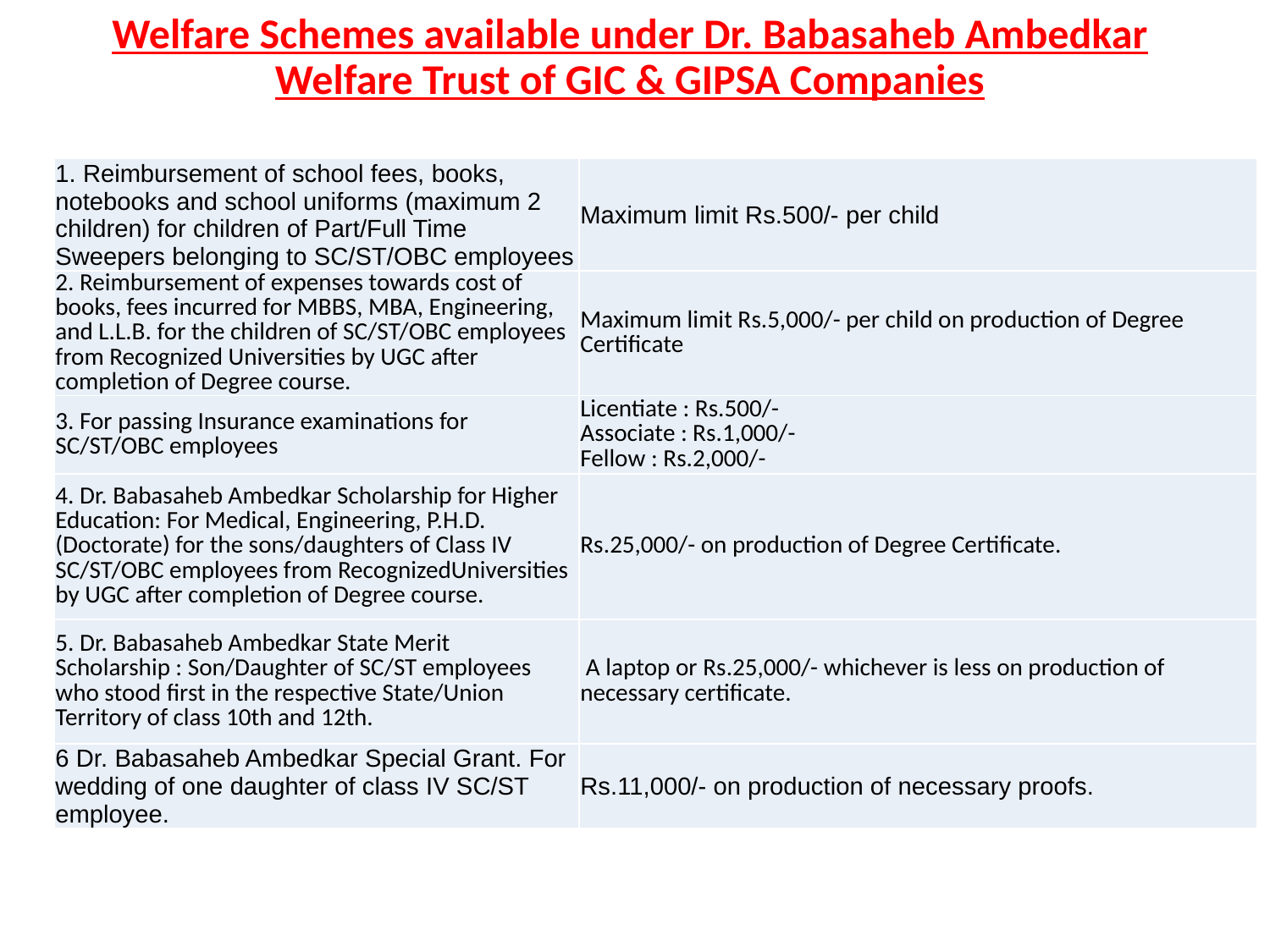

# Welfare Schemes available under Dr. Babasaheb Ambedkar Welfare Trust of GIC & GIPSA Companies
| 1. Reimbursement of school fees, books, notebooks and school uniforms (maximum 2 children) for children of Part/Full Time Sweepers belonging to SC/ST/OBC employees | Maximum limit Rs.500/- per child |
| --- | --- |
| 2. Reimbursement of expenses towards cost of books, fees incurred for MBBS, MBA, Engineering, and L.L.B. for the children of SC/ST/OBC employees from Recognized Universities by UGC after completion of Degree course. | Maximum limit Rs.5,000/- per child on production of Degree Certificate |
| 3. For passing Insurance examinations for SC/ST/OBC employees | Licentiate : Rs.500/- Associate : Rs.1,000/- Fellow : Rs.2,000/- |
| 4. Dr. Babasaheb Ambedkar Scholarship for Higher Education: For Medical, Engineering, P.H.D.(Doctorate) for the sons/daughters of Class IV SC/ST/OBC employees from RecognizedUniversities by UGC after completion of Degree course. | Rs.25,000/- on production of Degree Certificate. |
| 5. Dr. Babasaheb Ambedkar State Merit Scholarship : Son/Daughter of SC/ST employees who stood first in the respective State/Union Territory of class 10th and 12th. | A laptop or Rs.25,000/- whichever is less on production of necessary certificate. |
| 6 Dr. Babasaheb Ambedkar Special Grant. For wedding of one daughter of class IV SC/ST employee. | Rs.11,000/- on production of necessary proofs. |